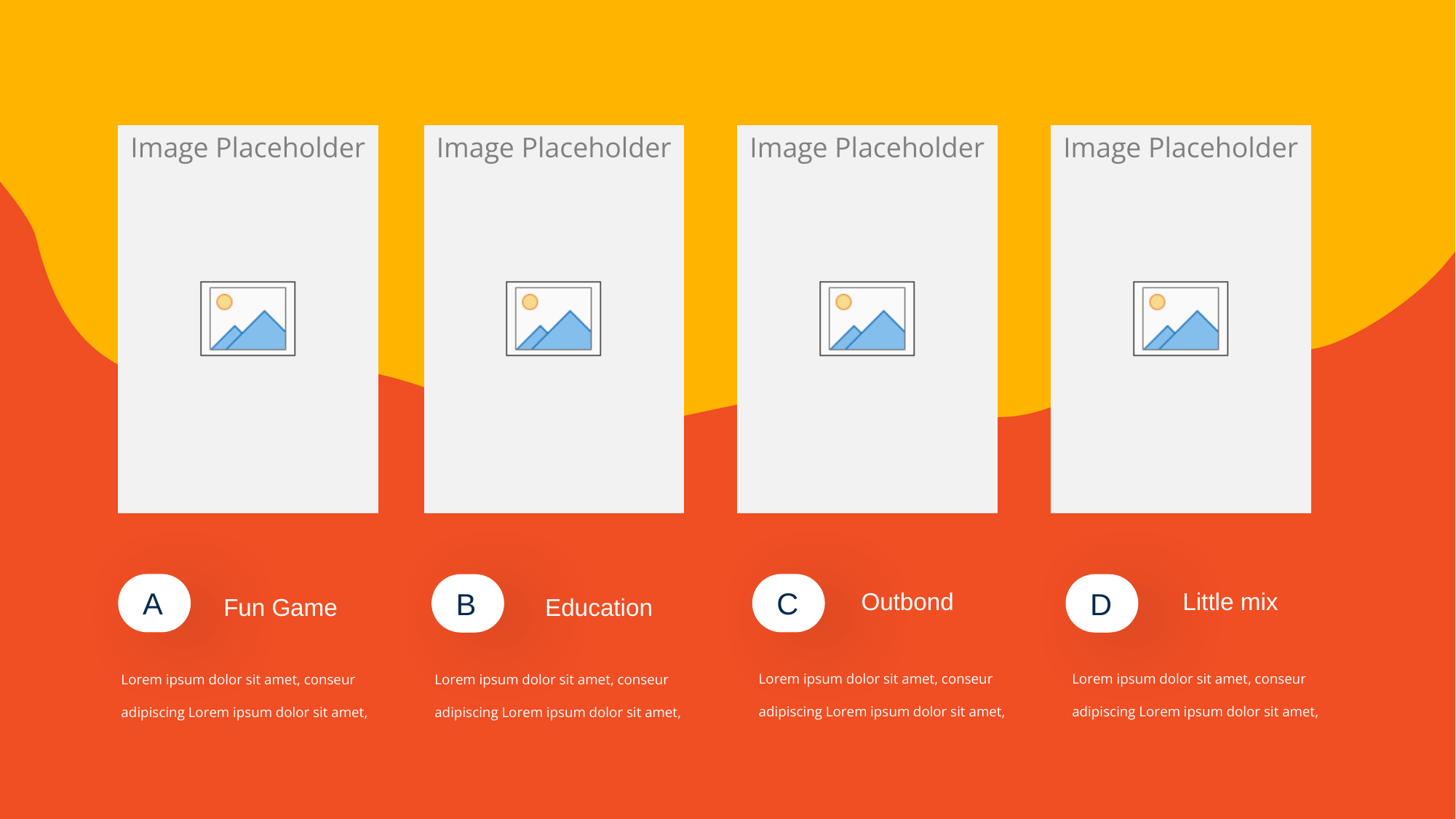

v
v
v
v
A
C
B
D
Outbond
Little mix
Fun Game
Education
Lorem ipsum dolor sit amet, conseur adipiscing Lorem ipsum dolor sit amet,
Lorem ipsum dolor sit amet, conseur adipiscing Lorem ipsum dolor sit amet,
Lorem ipsum dolor sit amet, conseur adipiscing Lorem ipsum dolor sit amet,
Lorem ipsum dolor sit amet, conseur adipiscing Lorem ipsum dolor sit amet,